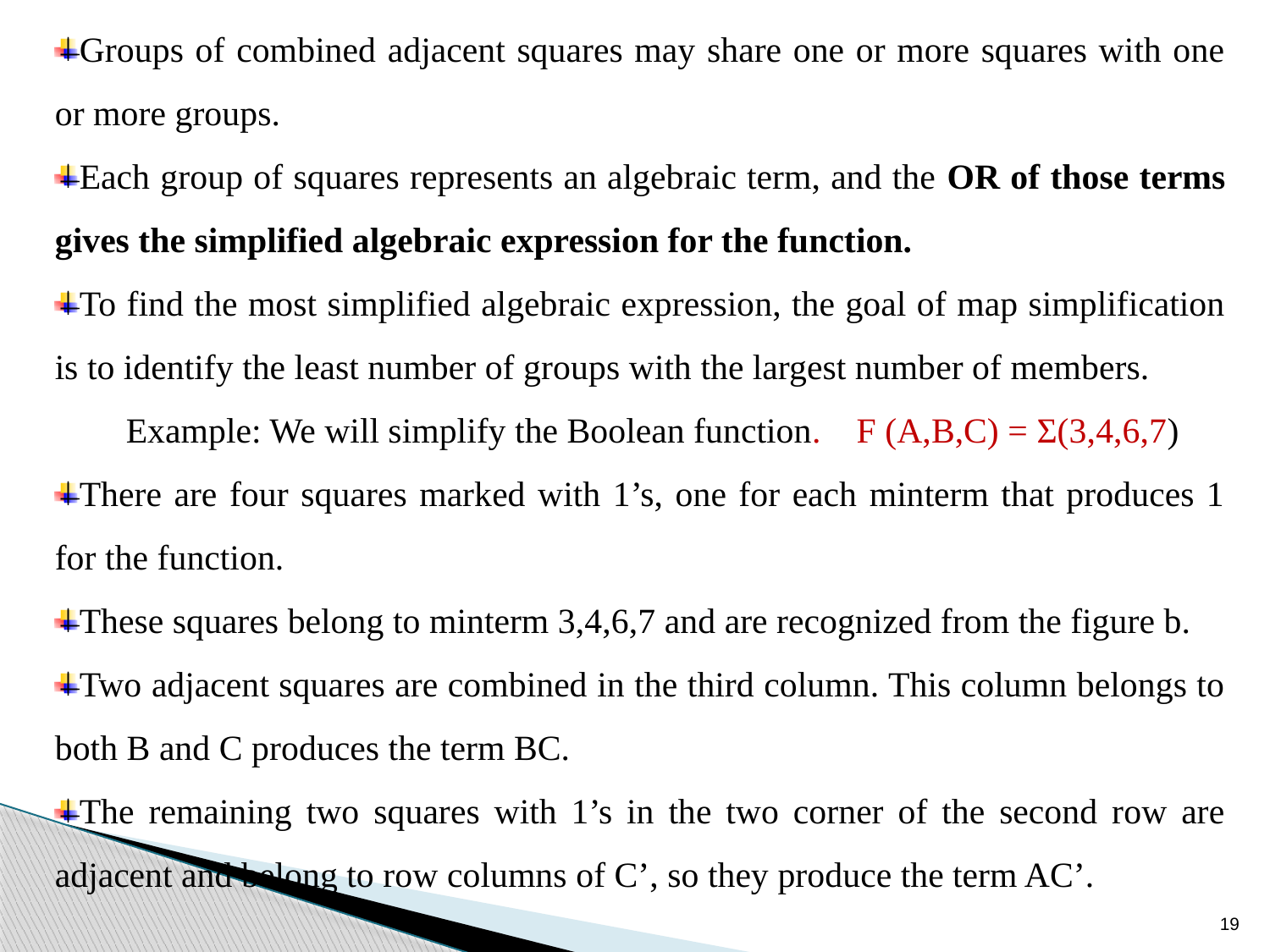

Groups of combined adjacent squares may share one or more squares with one or more groups.
Each group of squares represents an algebraic term, and the OR of those terms gives the simplified algebraic expression for the function.
To find the most simplified algebraic expression, the goal of map simplification is to identify the least number of groups with the largest number of members.
        Example: We will simplify the Boolean function.    F (A,B,C) = Σ(3,4,6,7)
There are four squares marked with 1’s, one for each minterm that produces 1 for the function.
These squares belong to minterm 3,4,6,7 and are recognized from the figure b.
Two adjacent squares are combined in the third column. This column belongs to both B and C produces the term BC.
The remaining two squares with 1’s in the two corner of the second row are adjacent and belong to row columns of C’, so they produce the term AC’.
19